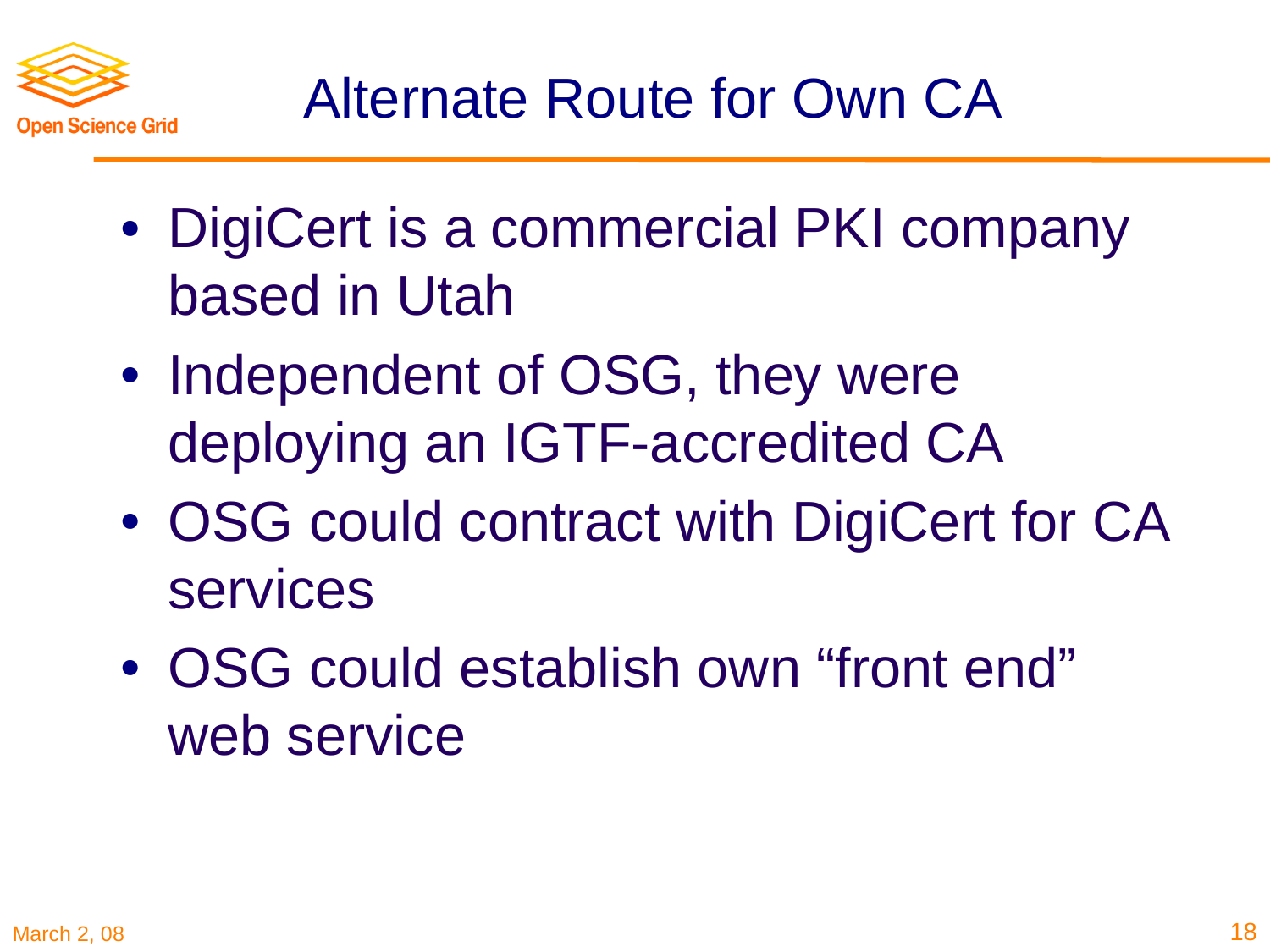

# Alternate Route for Own CA
DigiCert is a commercial PKI company based in Utah
Independent of OSG, they were deploying an IGTF-accredited CA
OSG could contract with DigiCert for CA services
OSG could establish own “front end” web service
18